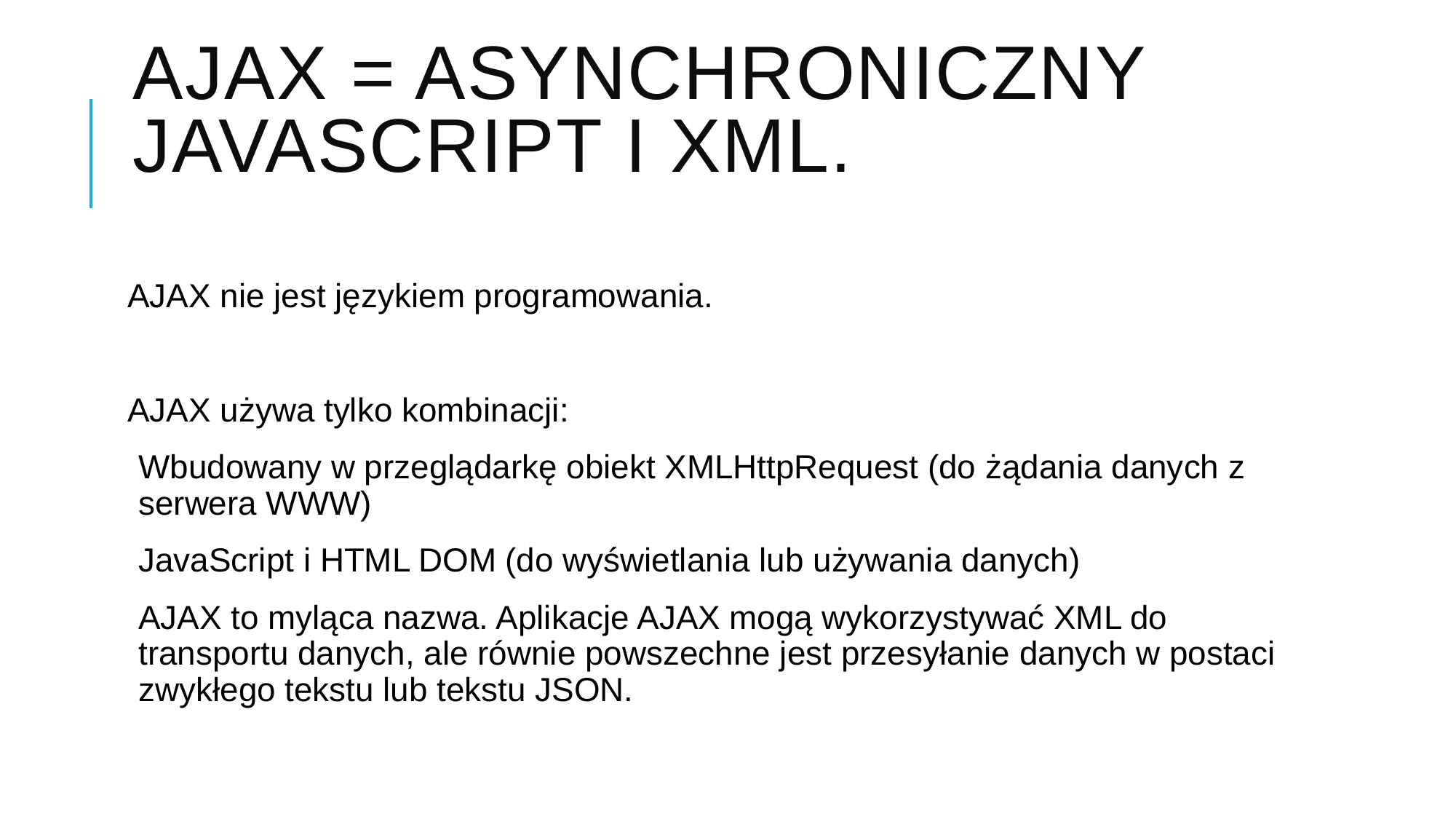

# AJAX = Asynchroniczny JavaScript i XML.
AJAX nie jest językiem programowania.

AJAX używa tylko kombinacji:
Wbudowany w przeglądarkę obiekt XMLHttpRequest (do żądania danych z serwera WWW)
JavaScript i HTML DOM (do wyświetlania lub używania danych)
AJAX to myląca nazwa. Aplikacje AJAX mogą wykorzystywać XML do transportu danych, ale równie powszechne jest przesyłanie danych w postaci zwykłego tekstu lub tekstu JSON.